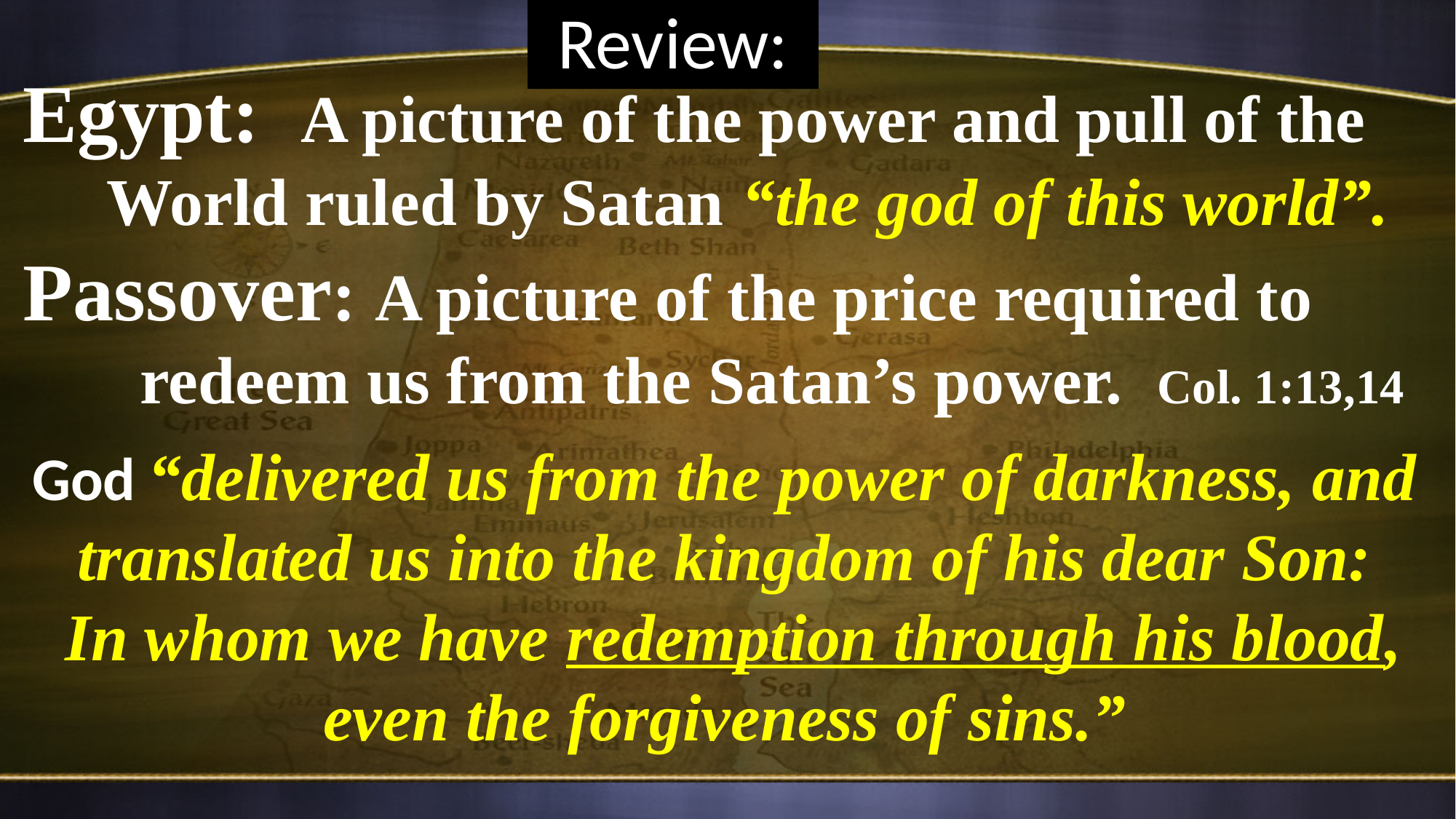

Review:
Egypt:  A picture of the power and pull of the
     World ruled by Satan “the god of this world”.
Passover: A picture of the price required to
       redeem us from the Satan’s power.  Col. 1:13,14
God “delivered us from the power of darkness, and translated us into the kingdom of his dear Son:
 In whom we have redemption through his blood, even the forgiveness of sins.”